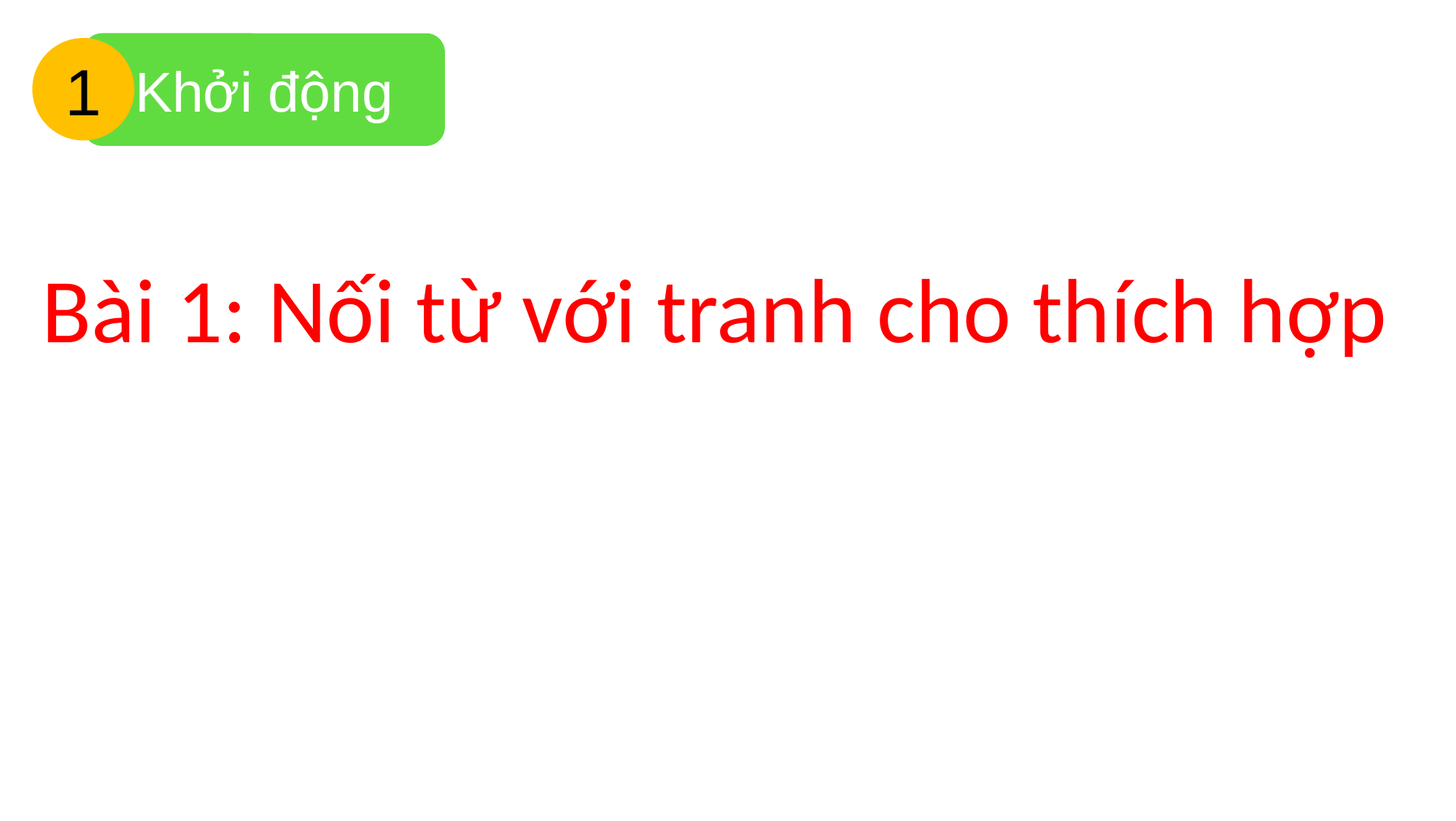

Khởi động
1
Bài 1: Nối từ với tranh cho thích hợp